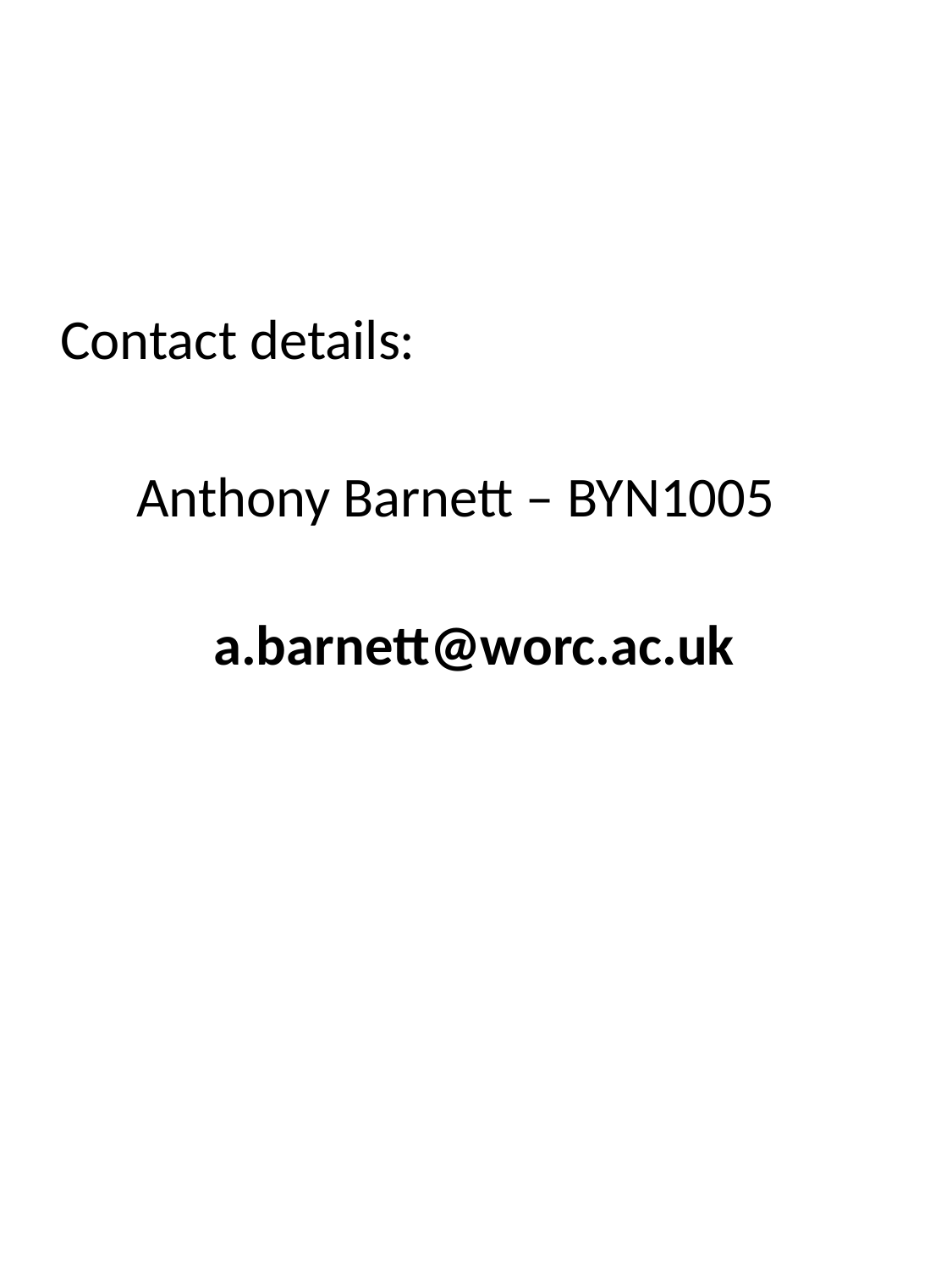

Contact details:

      Anthony Barnett – BYN1005

        a.barnett@worc.ac.uk